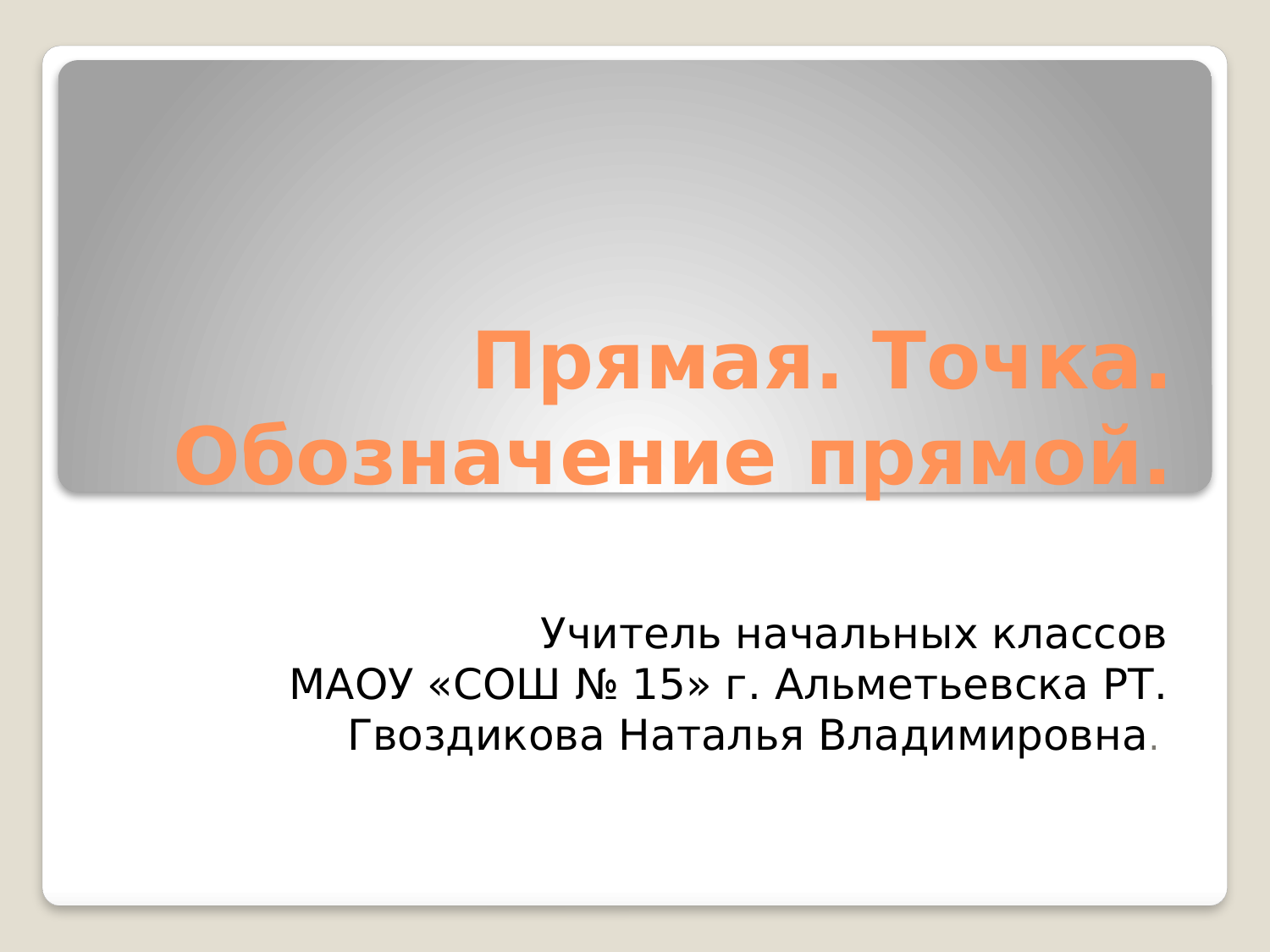

# Прямая. Точка. Обозначение прямой.
Учитель начальных классов
МАОУ «СОШ № 15» г. Альметьевска РТ.
Гвоздикова Наталья Владимировна.